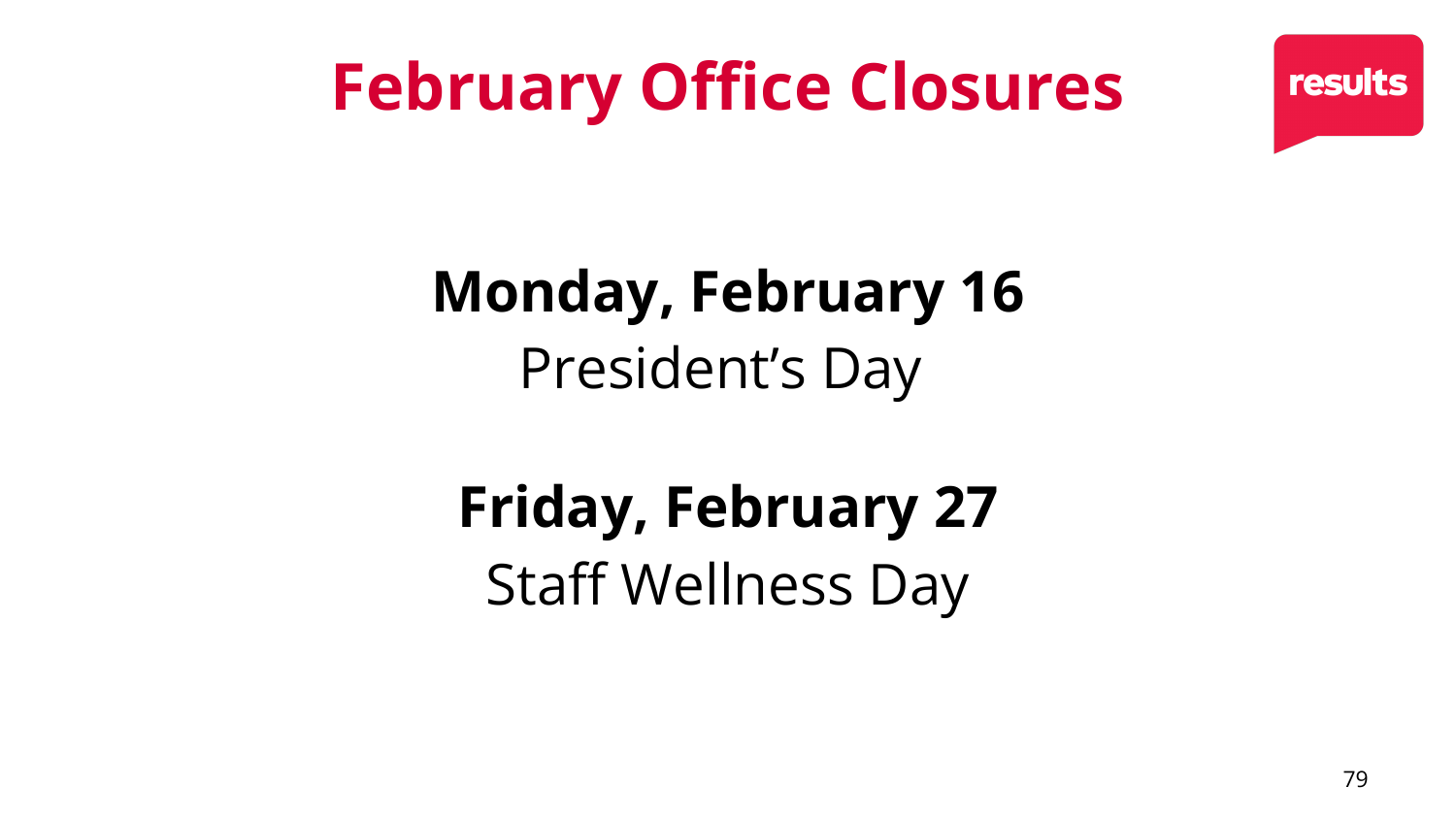

# February Office Closures
Monday, February 16
President’s Day

Friday, February 27
Staff Wellness Day

79